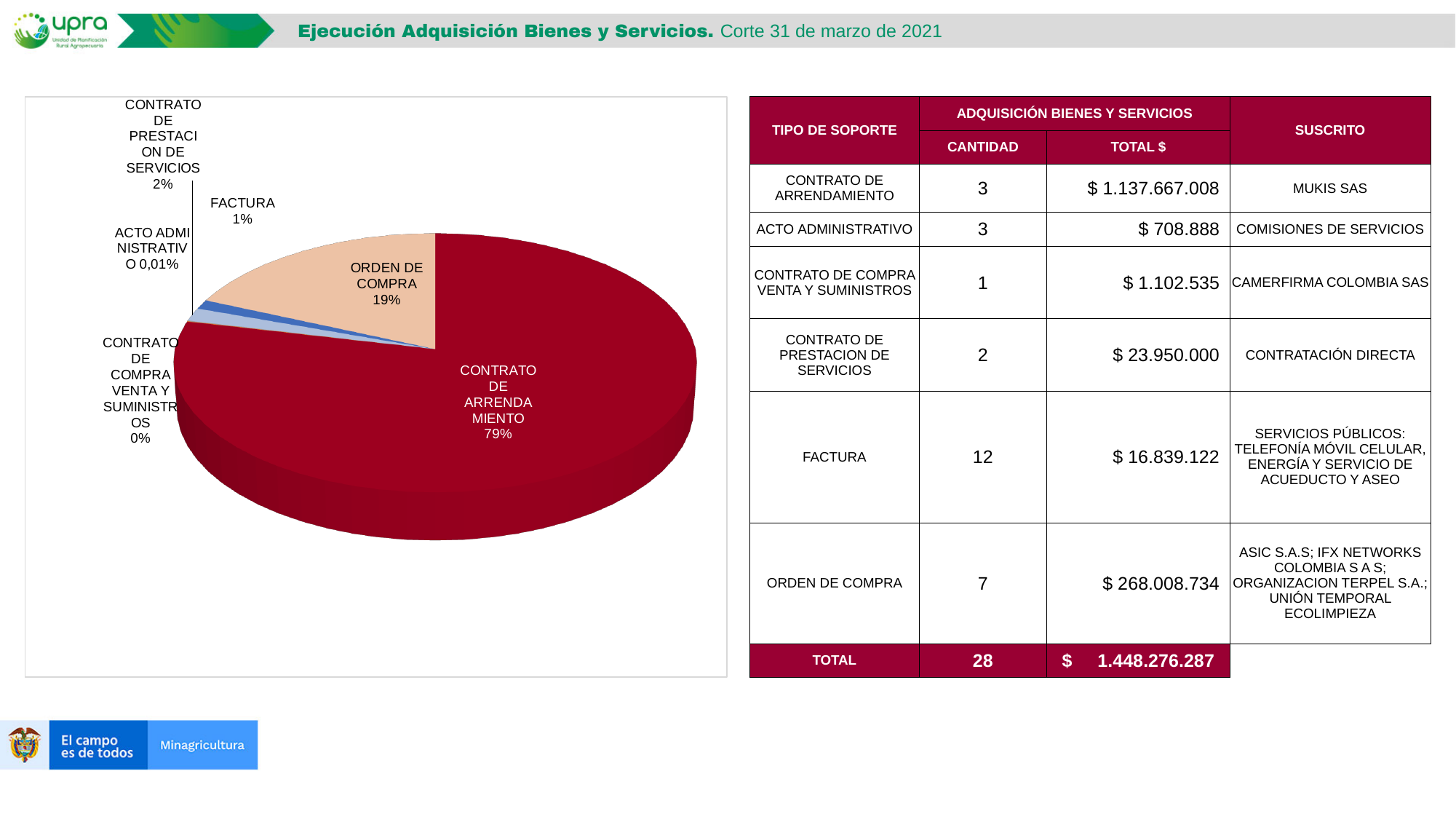

Ejecución Adquisición Bienes y Servicios. Corte 31 de marzo de 2021

[unsupported chart]

| TIPO DE SOPORTE | ADQUISICIÓN BIENES Y SERVICIOS |  | SUSCRITO |
| --- | --- | --- | --- |
|  | CANTIDAD | TOTAL $ |  |
| CONTRATO DE ARRENDAMIENTO | 3 | $ 1.137.667.008 | MUKIS SAS |
| ACTO ADMINISTRATIVO | 3 | $ 708.888 | COMISIONES DE SERVICIOS |
| CONTRATO DE COMPRA VENTA Y SUMINISTROS | 1 | $ 1.102.535 | CAMERFIRMA COLOMBIA SAS |
| CONTRATO DE PRESTACION DE SERVICIOS | 2 | $ 23.950.000 | CONTRATACIÓN DIRECTA |
| FACTURA | 12 | $ 16.839.122 | SERVICIOS PÚBLICOS: TELEFONÍA MÓVIL CELULAR, ENERGÍA Y SERVICIO DE ACUEDUCTO Y ASEO |
| ORDEN DE COMPRA | 7 | $ 268.008.734 | ASIC S.A.S; IFX NETWORKS COLOMBIA S A S; ORGANIZACION TERPEL S.A.; UNIÓN TEMPORAL ECOLIMPIEZA |
| TOTAL | 28 | $ 1.448.276.287 |  |